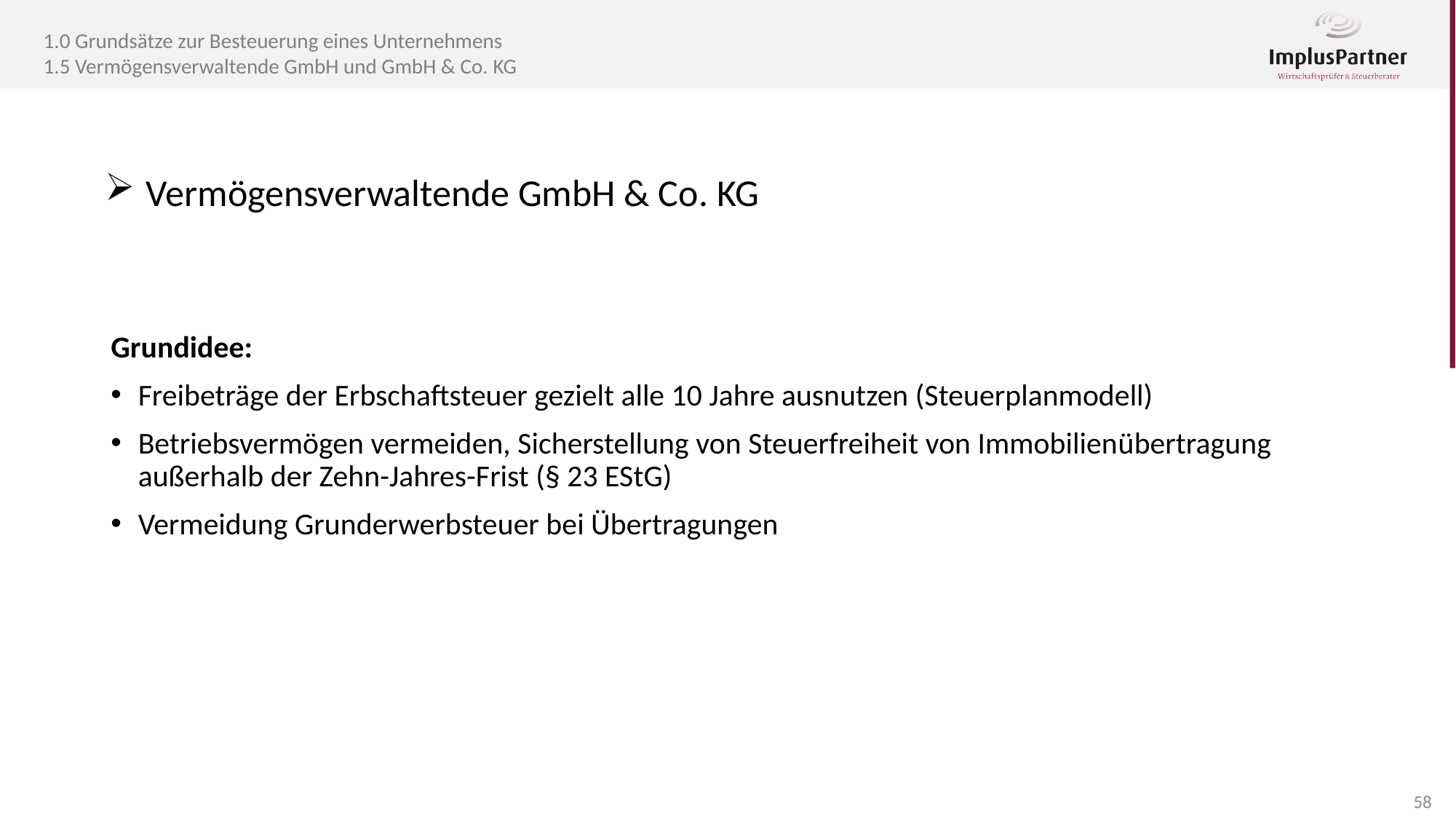

1.0 Grundsätze zur Besteuerung eines Unternehmens
1.5 Vermögensverwaltende GmbH und GmbH & Co. KG
Vermögensverwaltende GmbH & Co. KG
Grundidee:
Freibeträge der Erbschaftsteuer gezielt alle 10 Jahre ausnutzen (Steuerplanmodell)
Betriebsvermögen vermeiden, Sicherstellung von Steuerfreiheit von Immobilienübertragung außerhalb der Zehn-Jahres-Frist (§ 23 EStG)
Vermeidung Grunderwerbsteuer bei Übertragungen

58